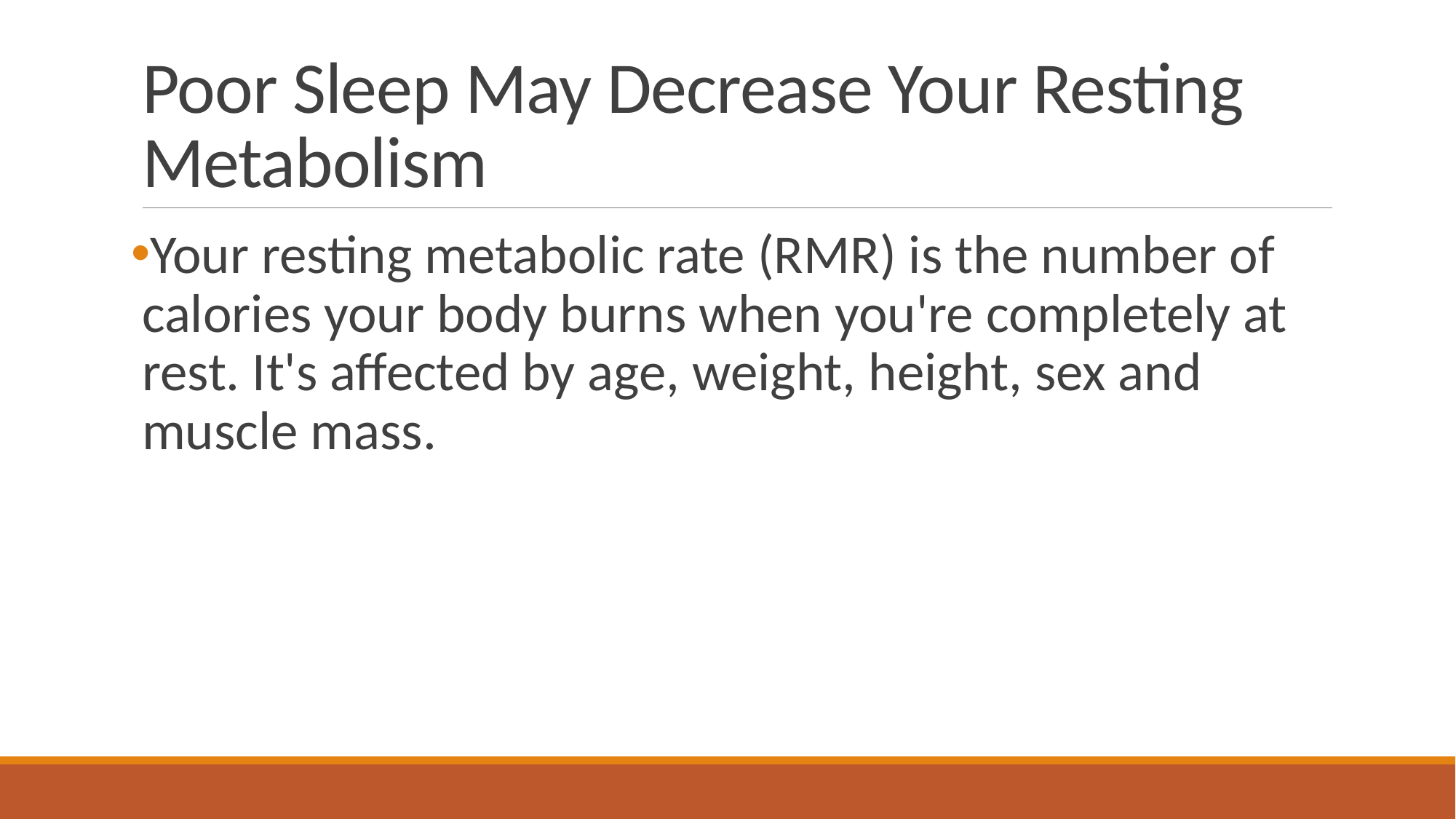

# Poor Sleep May Decrease Your Resting Metabolism
Your resting metabolic rate (RMR) is the number of calories your body burns when you're completely at rest. It's affected by age, weight, height, sex and muscle mass.